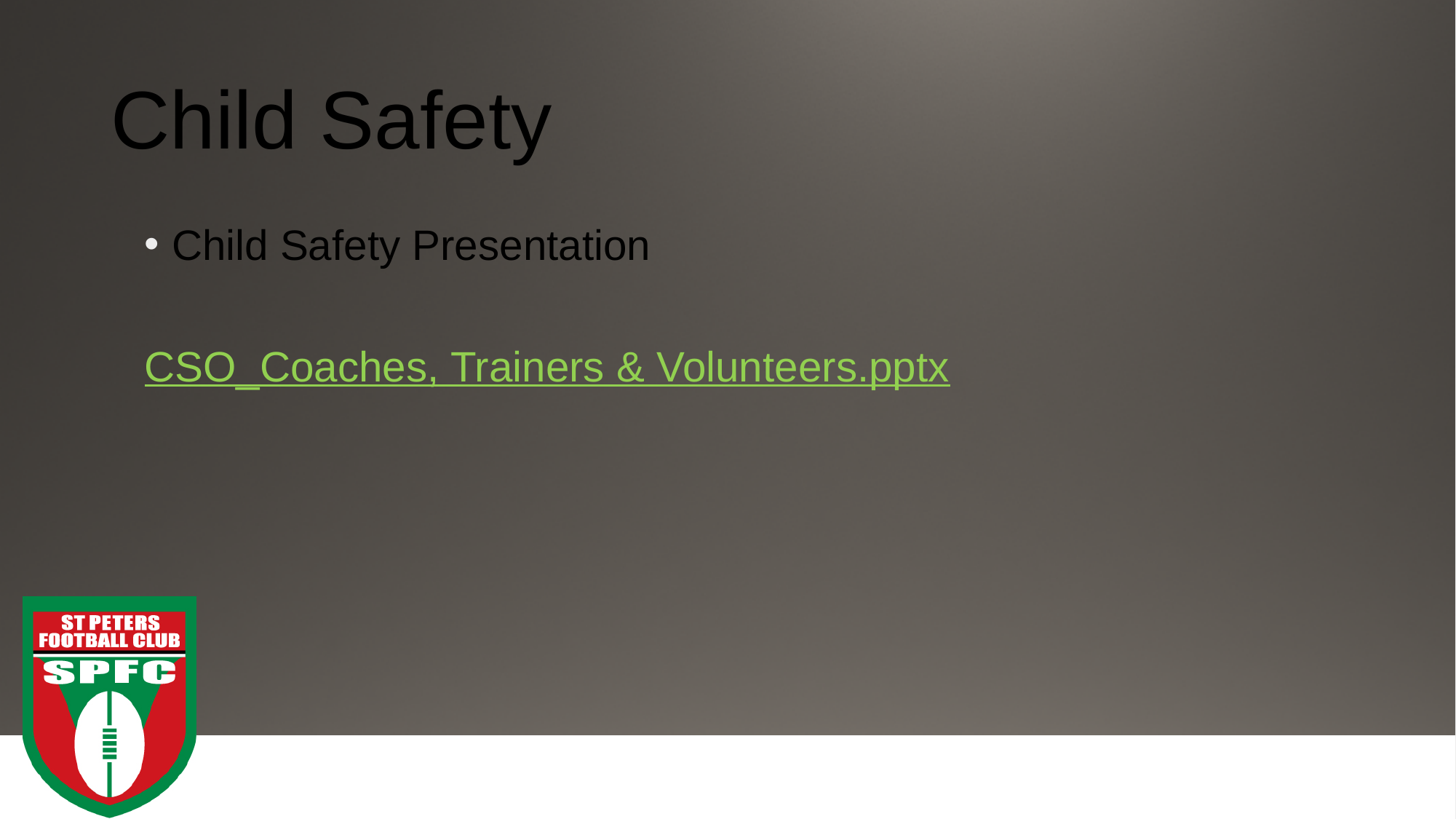

# Child Safety
Child Safety Presentation

CSO_Coaches, Trainers & Volunteers.pptx